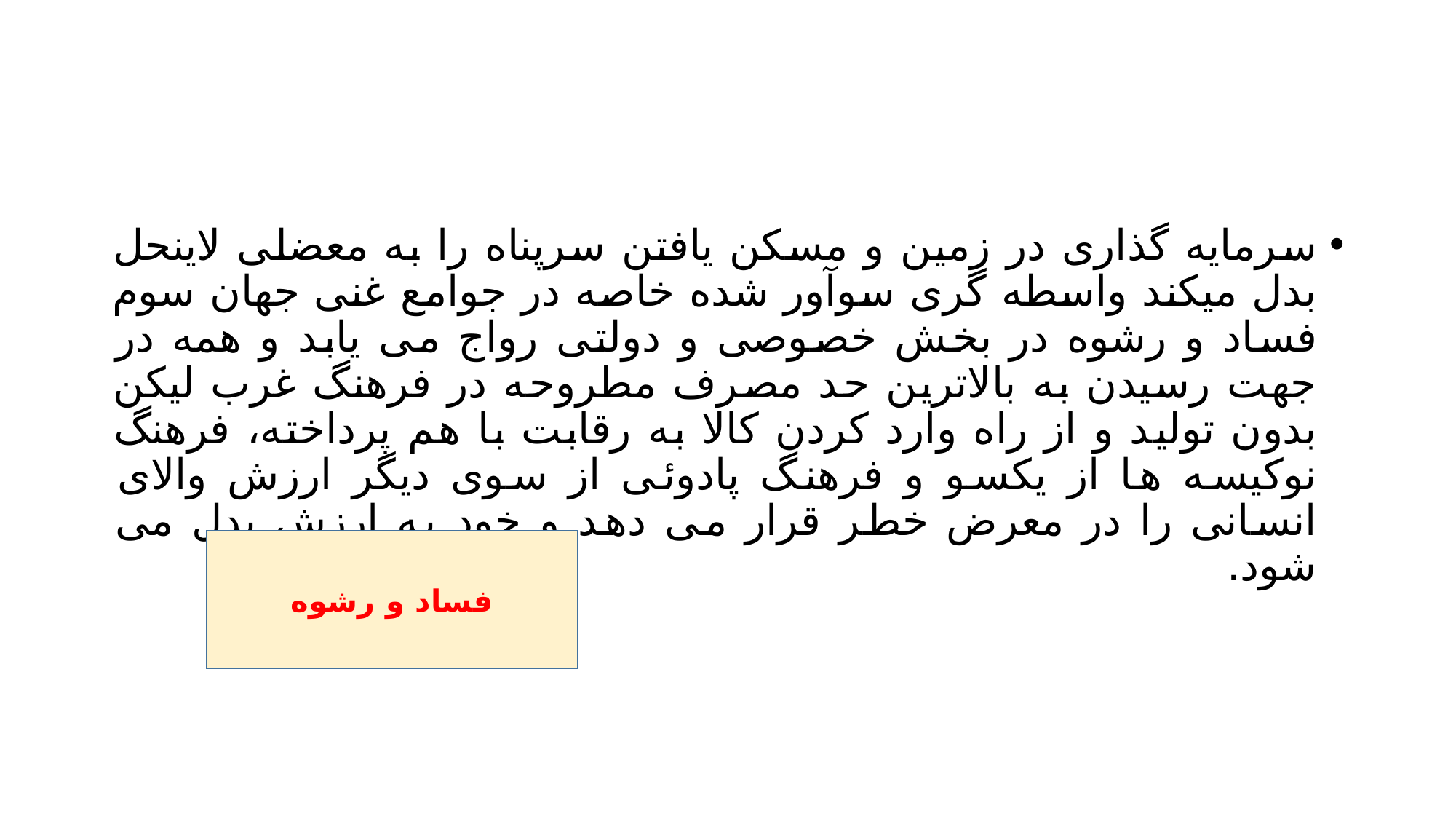

#
سرمایه گذاری در زمین و مسکن یافتن سرپناه را به معضلی لاینحل بدل میکند واسطه گری سوآور شده خاصه در جوامع غنی جهان سوم فساد و رشوه در بخش خصوصی و دولتی رواج می یابد و همه در جهت رسیدن به بالاترین حد مصرف مطروحه در فرهنگ غرب لیکن بدون تولید و از راه وارد کردن کالا به رقابت با هم پرداخته، فرهنگ نوکیسه ها از یکسو و فرهنگ پادوئی از سوی دیگر ارزش والای انسانی را در معرض خطر قرار می دهد و خود به ارزش بدل می شود.

فساد و رشوه